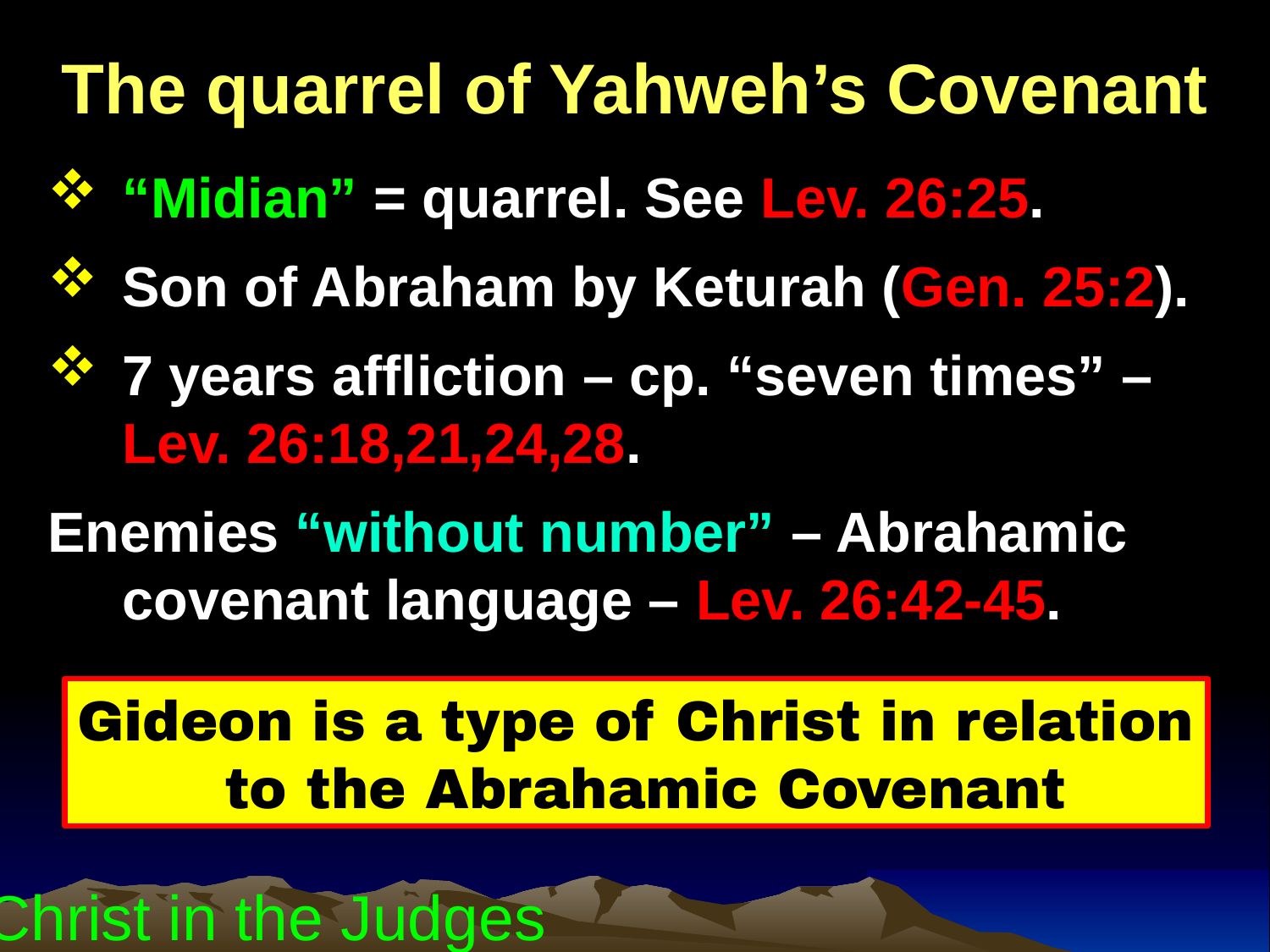

# The quarrel of Yahweh’s Covenant
“Midian” = quarrel. See Lev. 26:25.
Son of Abraham by Keturah (Gen. 25:2).
7 years affliction – cp. “seven times” – Lev. 26:18,21,24,28.
Enemies “without number” – Abrahamic covenant language – Lev. 26:42-45.
Gideon is a type of Christ in relation
 to the Abrahamic Covenant
Christ in the Judges